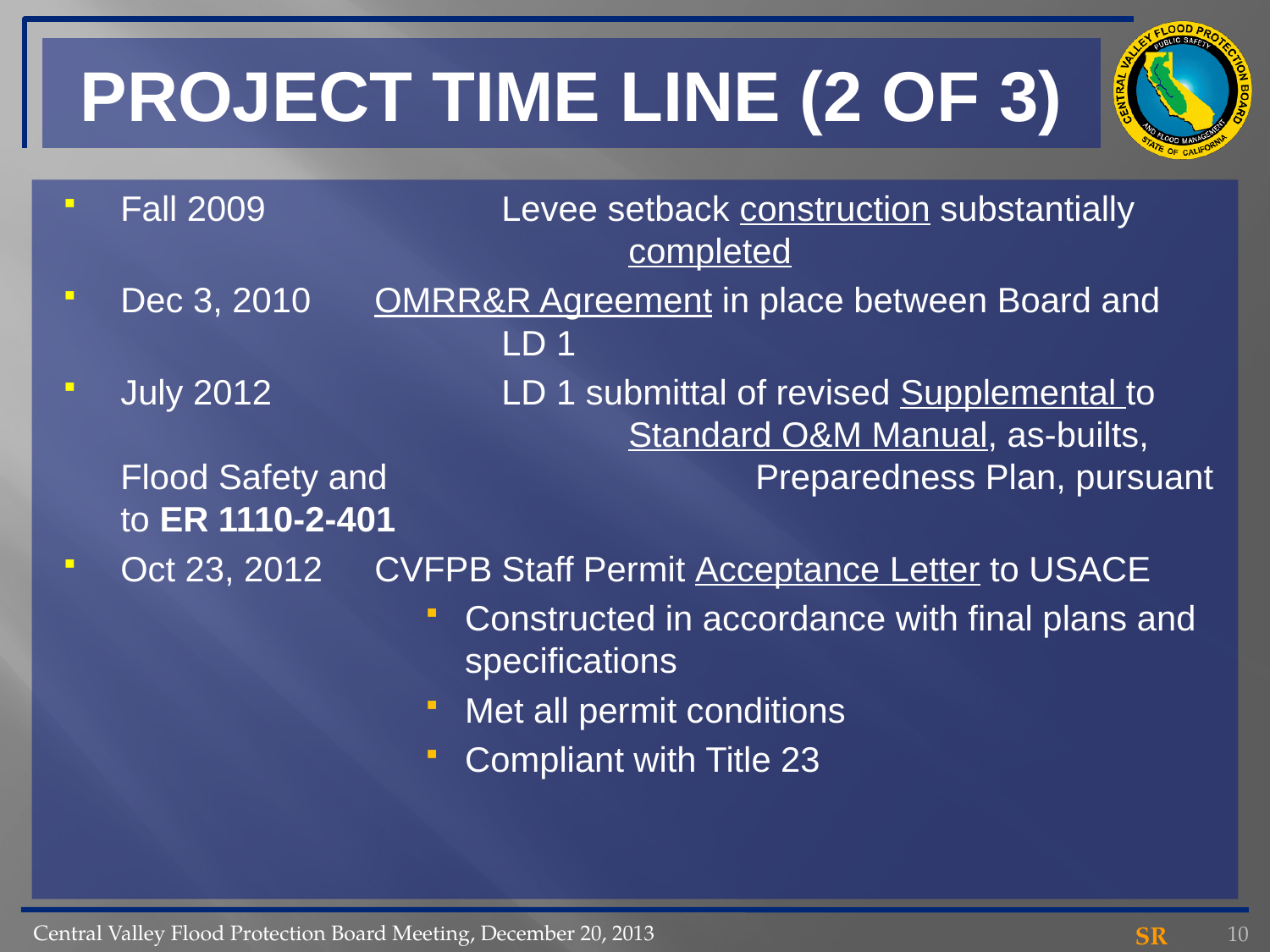

# PROJECT TIME LINE (2 OF 3)
Fall 2009		Levee setback construction substantially 				completed
Dec 3, 2010	OMRR&R Agreement in place between Board and 			LD 1
July 2012		LD 1 submittal of revised Supplemental to 				Standard O&M Manual, as-builts, Flood Safety and 			Preparedness Plan, pursuant to ER 1110-2-401
Oct 23, 2012	CVFPB Staff Permit Acceptance Letter to USACE
Constructed in accordance with final plans and specifications
Met all permit conditions
Compliant with Title 23
10